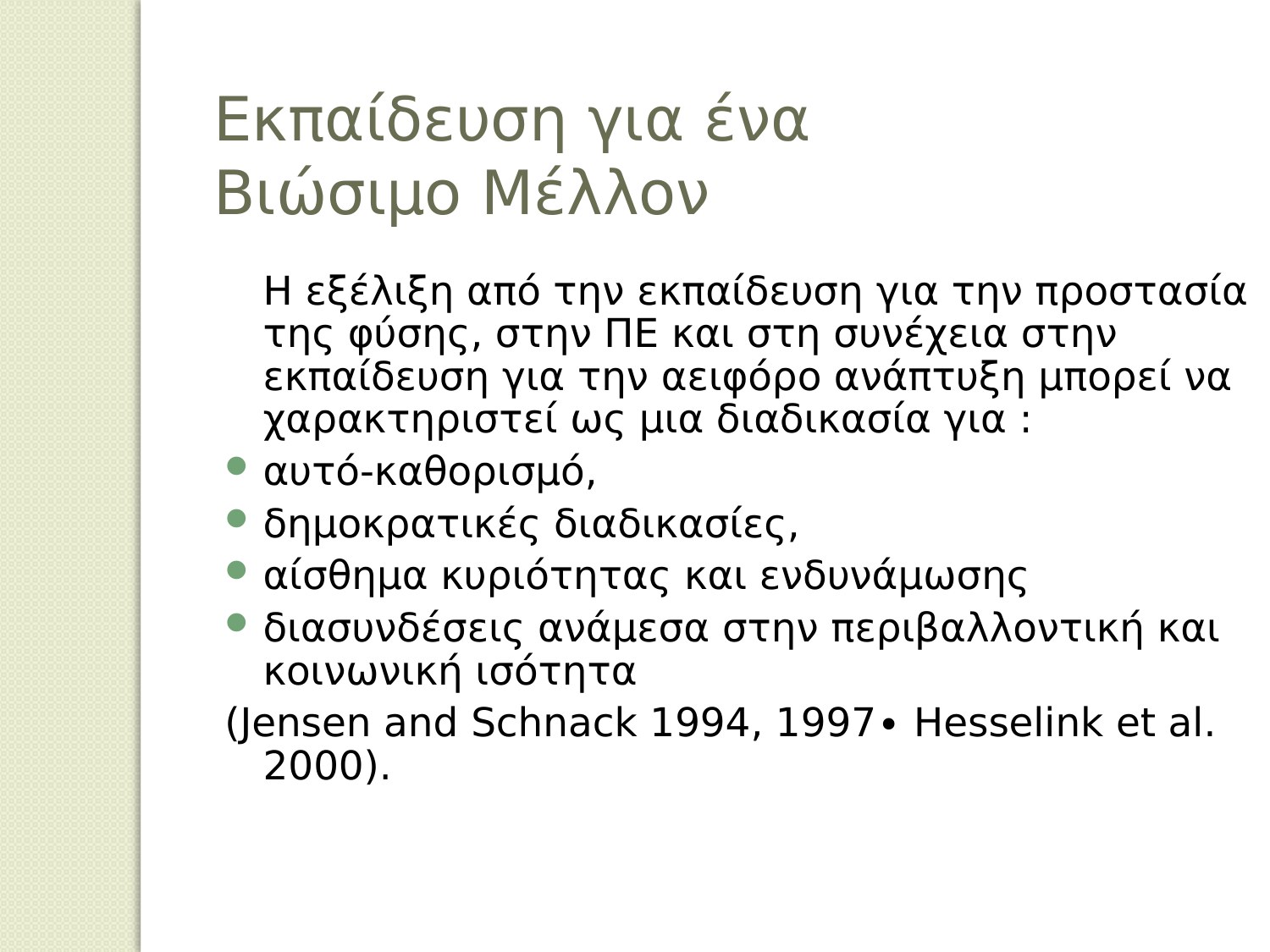

Εκπαίδευση για ένα
Βιώσιμο Μέλλον
	Η εξέλιξη από την εκπαίδευση για την προστασία της φύσης, στην ΠΕ και στη συνέχεια στην εκπαίδευση για την αειφόρο ανάπτυξη μπορεί να χαρακτηριστεί ως μια διαδικασία για :
αυτό-καθορισμό,
δημοκρατικές διαδικασίες,
αίσθημα κυριότητας και ενδυνάμωσης
διασυνδέσεις ανάμεσα στην περιβαλλοντική και κοινωνική ισότητα
(Jensen and Schnack 1994, 1997∙ Hesselink et al. 2000).